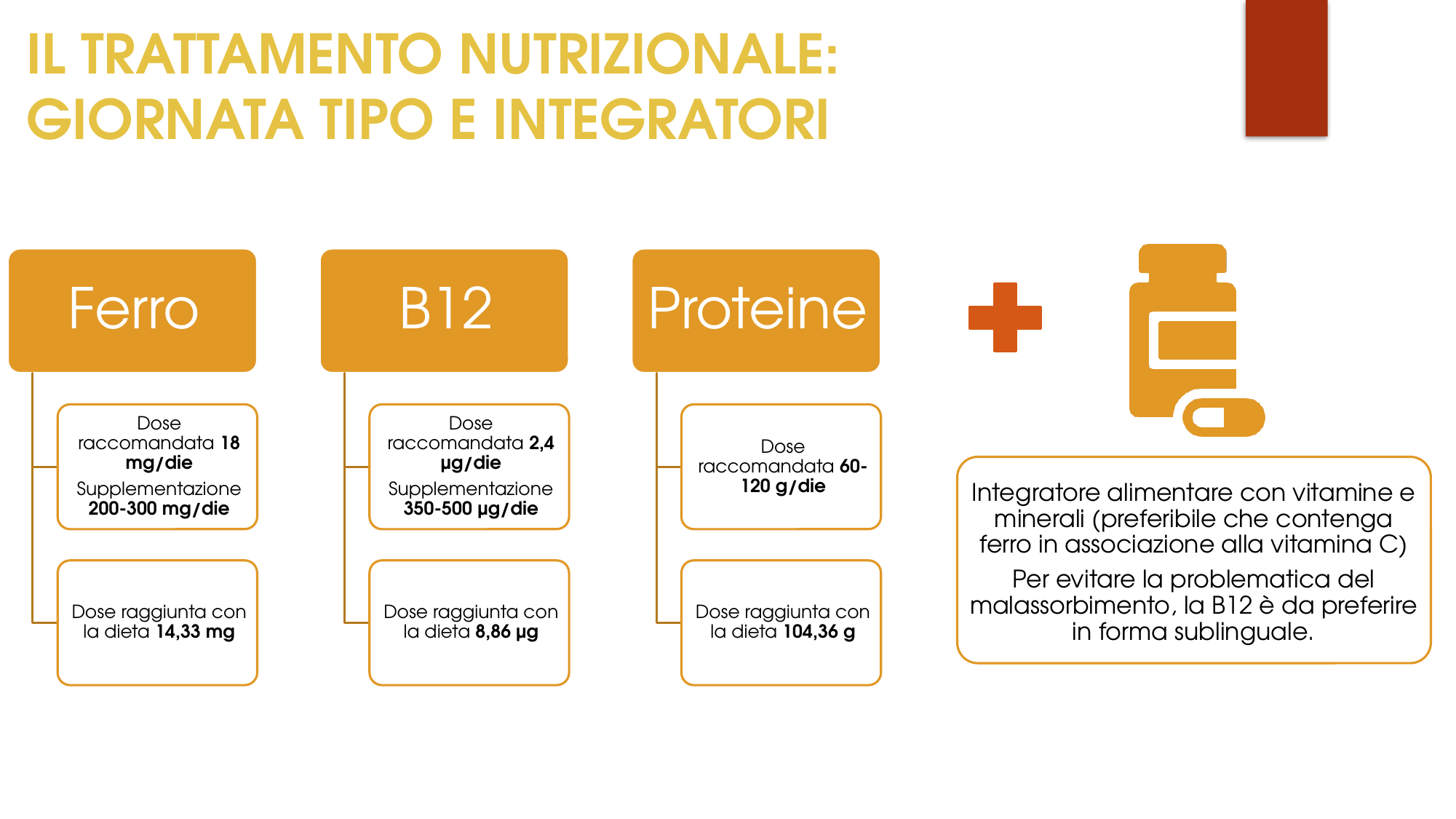

IL TRATTAMENTO NUTRIZIONALE:
GIORNATA TIPO E INTEGRATORI
Ferro
Dose raccomandata 18 mg/die
Supplementazione 200-300 mg/die
Dose raggiunta con la dieta 14,33 mg
B12
Dose raccomandata 2,4 μg/die
Supplementazione 350-500 μg/die
Dose raggiunta con la dieta 8,86 μg
Proteine
Dose raccomandata 60-120 g/die
Dose raggiunta con la dieta 104,36 g

Integratore alimentare con vitamine e minerali (preferibile che contenga ferro in associazione alla vitamina C)
Per evitare la problematica del malassorbimento, la B12 è da preferire in forma sublinguale.